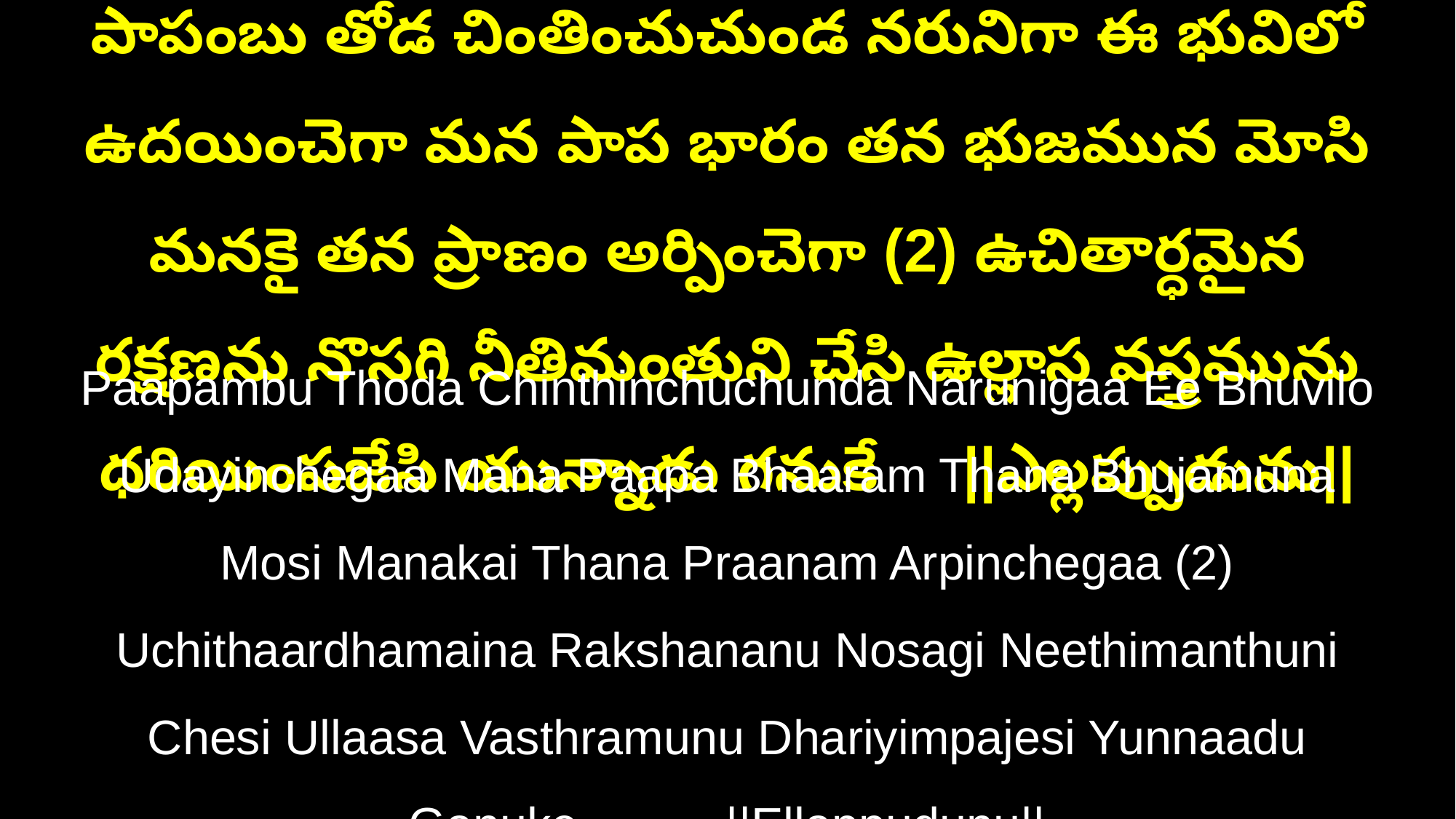

పాపంబు తోడ చింతించుచుండ నరునిగా ఈ భువిలో ఉదయించెగా మన పాప భారం తన భుజమున మోసి మనకై తన ప్రాణం అర్పించెగా (2) ఉచితార్ధమైన రక్షణను నొసగి నీతిమంతుని చేసి ఉల్లాస వస్త్రమును ధరియింపజేసి యున్నాడు గనుకే     ||ఎల్లప్పుడును||
Paapambu Thoda Chinthinchuchunda Narunigaa Ee Bhuvilo Udayinchegaa Mana Paapa Bhaaram Thana Bhujamuna Mosi Manakai Thana Praanam Arpinchegaa (2) Uchithaardhamaina Rakshananu Nosagi Neethimanthuni Chesi Ullaasa Vasthramunu Dhariyimpajesi Yunnaadu Ganuke           ||Ellappudunu||